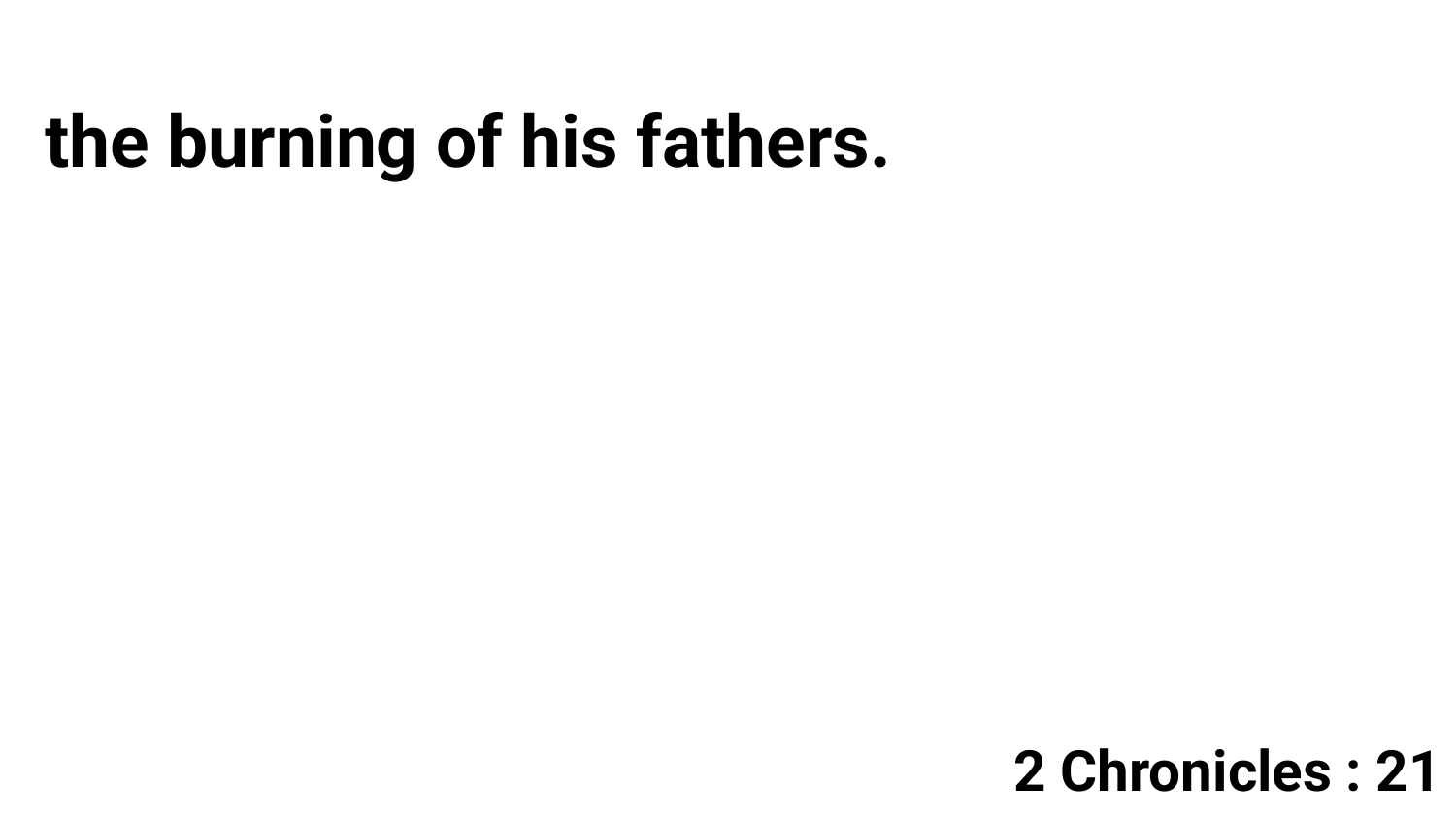

the burning of his fathers.
2 Chronicles : 21